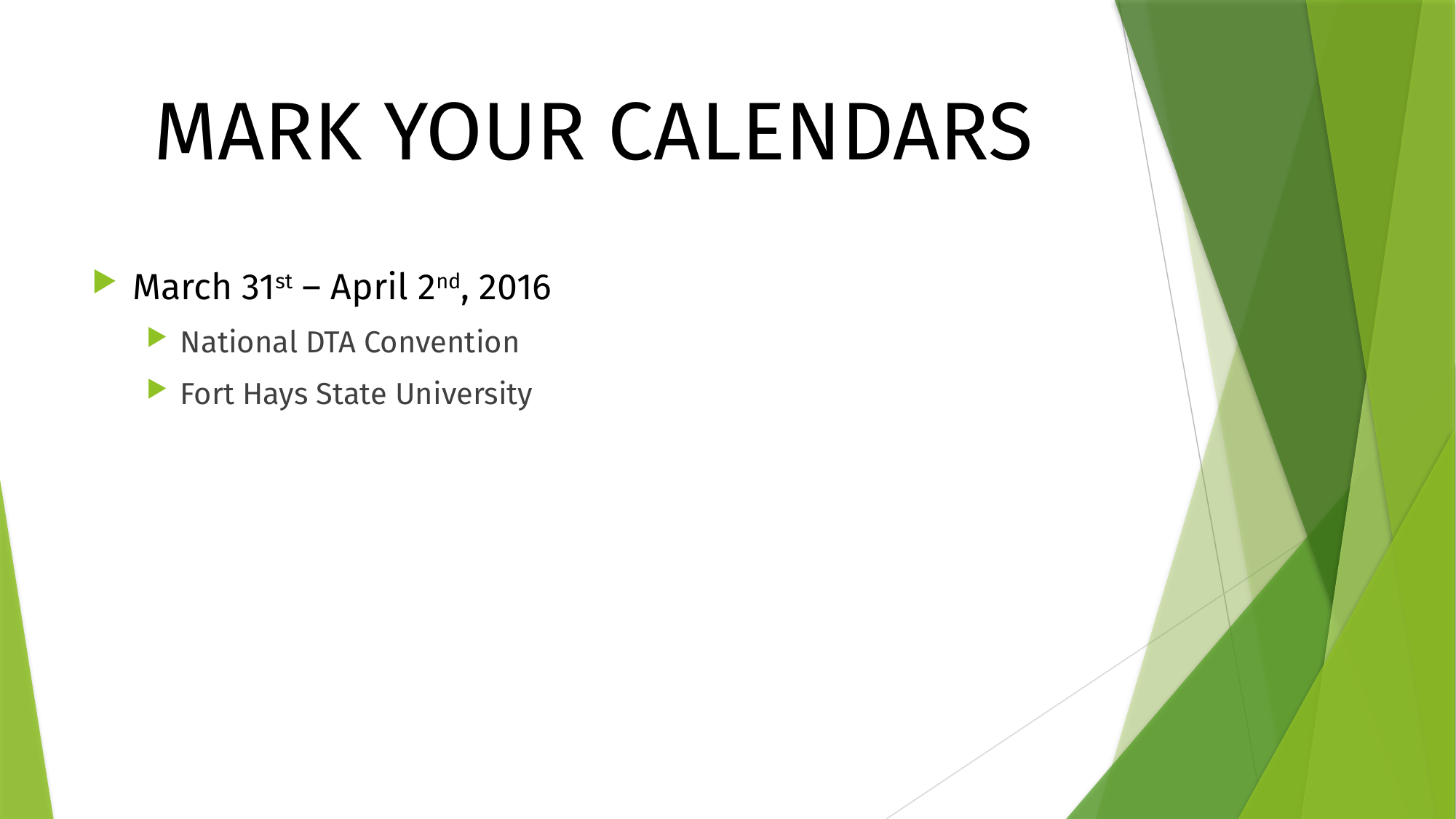

# MARK YOUR CALENDARS
March 31st – April 2nd, 2016
National DTA Convention
Fort Hays State University